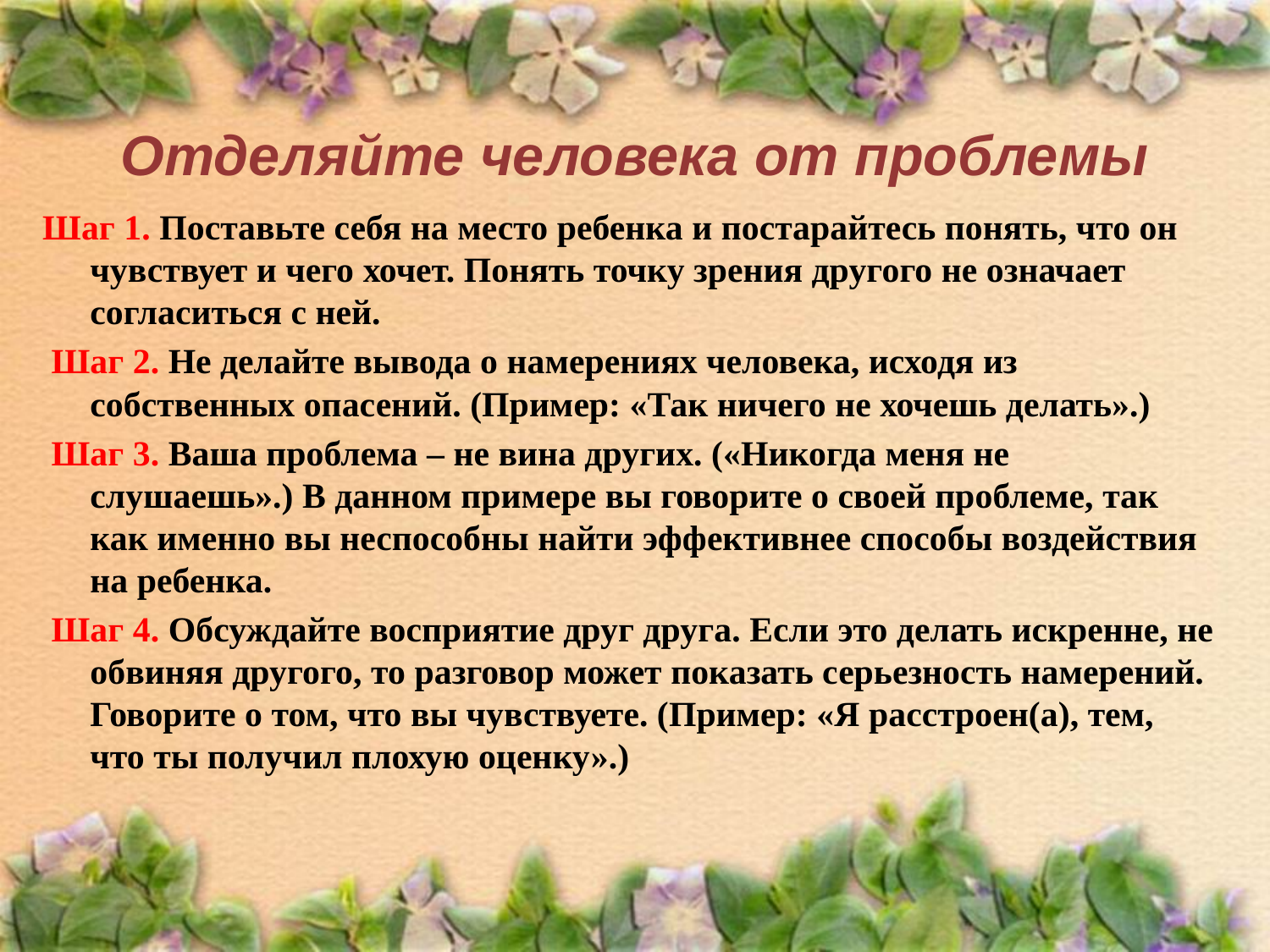

# Отделяйте человека от проблемы
Шаг 1. Поставьте себя на место ребенка и постарайтесь понять, что он чувствует и чего хочет. Понять точку зрения другого не означает согласиться с ней.
 Шаг 2. Не делайте вывода о намерениях человека, исходя из собственных опасений. (Пример: «Так ничего не хочешь делать».)
 Шаг 3. Ваша проблема – не вина других. («Никогда меня не слушаешь».) В данном примере вы говорите о своей проблеме, так как именно вы неспособны найти эффективнее способы воздействия на ребенка.
 Шаг 4. Обсуждайте восприятие друг друга. Если это делать искренне, не обвиняя другого, то разговор может показать серьезность намерений. Говорите о том, что вы чувствуете. (Пример: «Я расстроен(а), тем, что ты получил плохую оценку».)